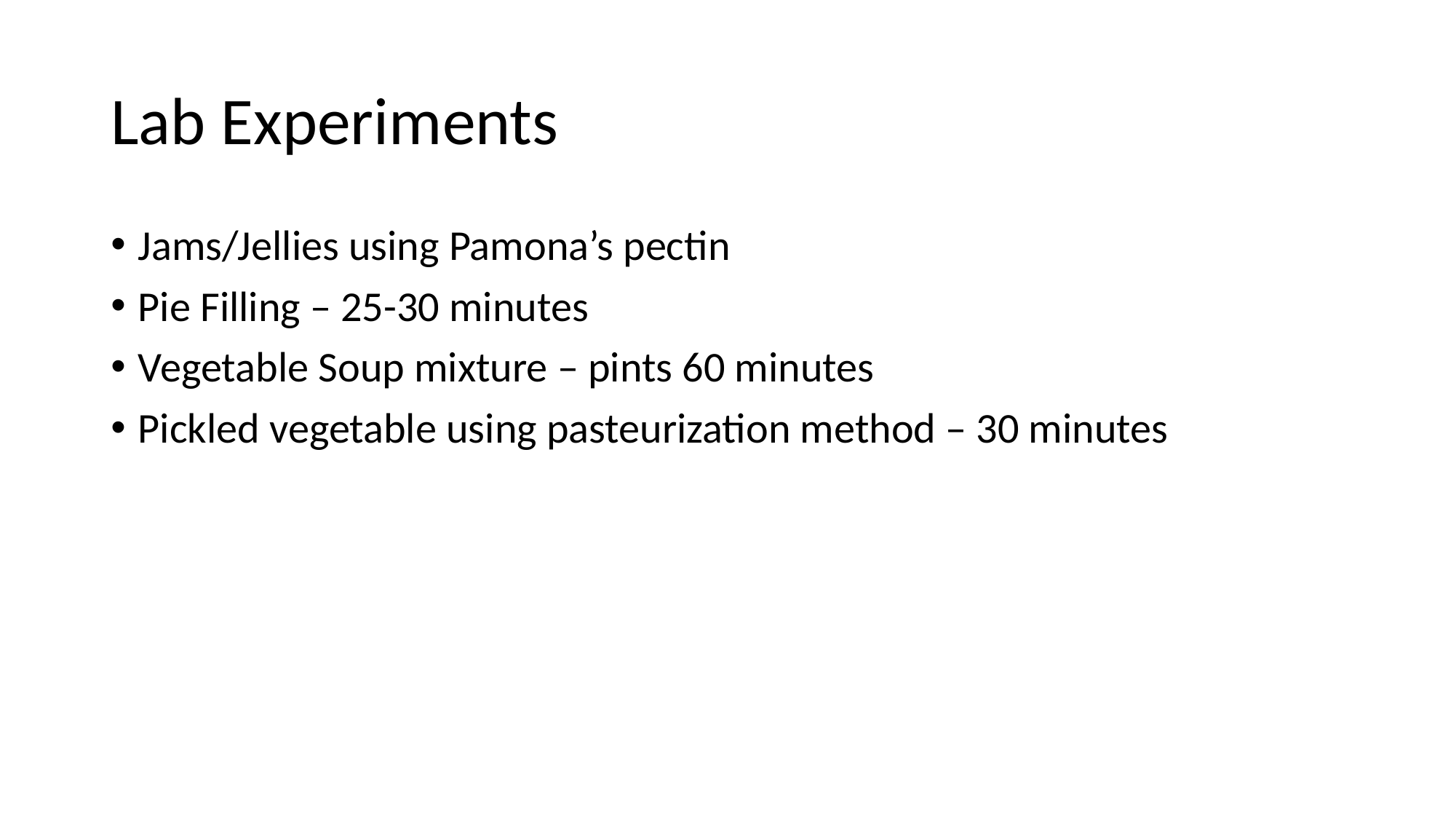

# Lab Experiments
Jams/Jellies using Pamona’s pectin
Pie Filling – 25-30 minutes
Vegetable Soup mixture – pints 60 minutes
Pickled vegetable using pasteurization method – 30 minutes